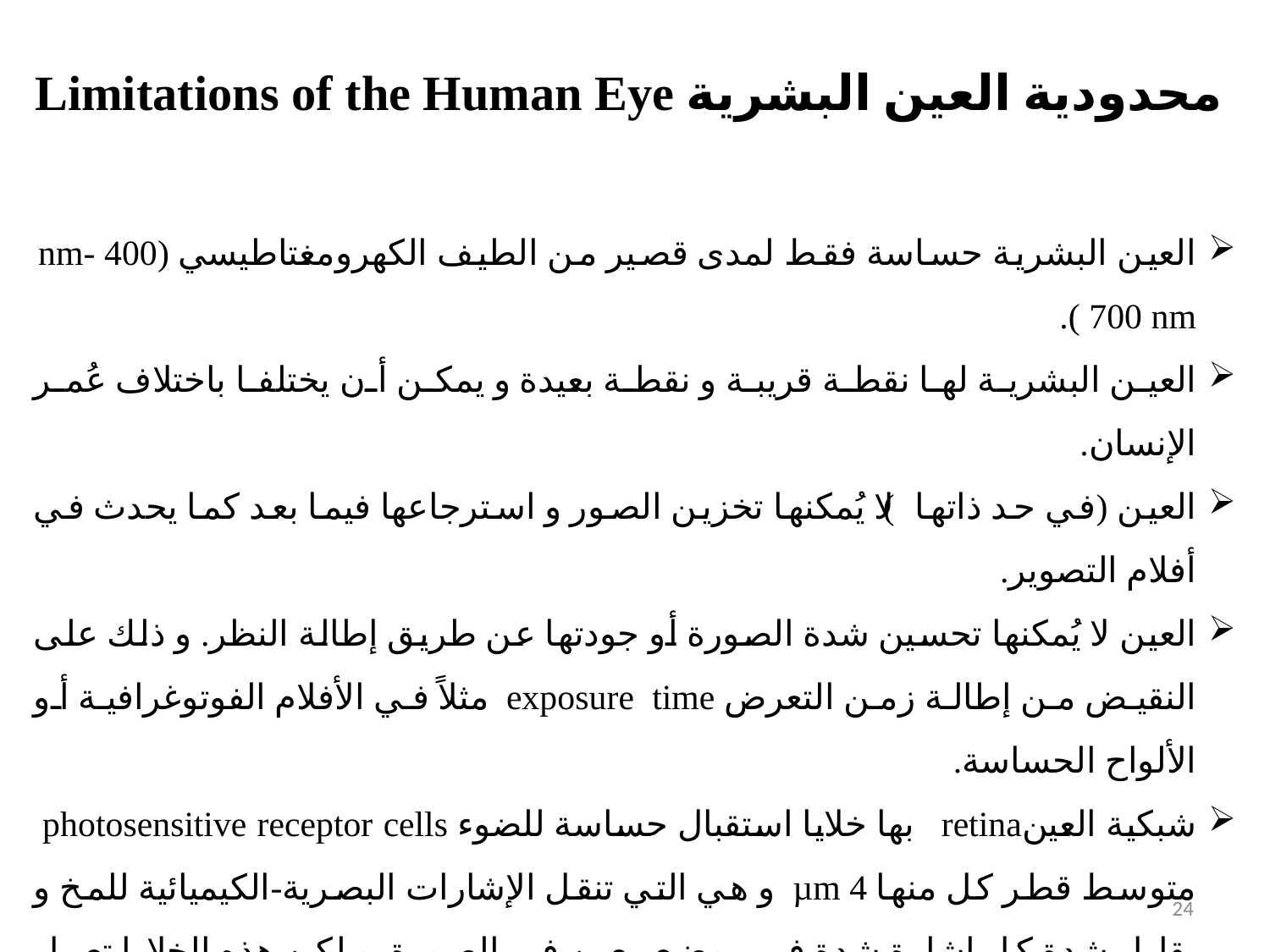

Limitations of the Human Eye محدودية العين البشرية
العين البشرية حساسة فقط لمدى قصير من الطيف الكهرومغتاطيسي (400 nm- 700 nm ).
العين البشرية لها نقطة قريبة و نقطة بعيدة و يمكن أن يختلفا باختلاف عُمر الإنسان.
العين (في حد ذاتها) لا يُمكنها تخزين الصور و استرجاعها فيما بعد كما يحدث في أفلام التصوير.
العين لا يُمكنها تحسين شدة الصورة أو جودتها عن طريق إطالة النظر. و ذلك على النقيض من إطالة زمن التعرض exposure time  مثلاً في الأفلام الفوتوغرافية أو الألواح الحساسة.
شبكية العينretina   بها خلايا استقبال حساسة للضوء photosensitive receptor cells  متوسط قطر كل منها 4 µm  و هي التي تنقل الإشارات البصرية-الكيميائية للمخ و يقابل شدة كل إشارة شدة في موضع معين في الصورة. و لكن هذه الخلايا تعمل فى مدى معين من شدة الإضاءة حيث يعمل ال pupil  عمل الفتحة متغيرة الاتساع للتحكم في شدة الإشاءة التي تصل للشبكية.
قوة الفصل المكاني spatial resolution  للعين محدودة. و هي تعني قدرة العين على تمييز جسمين متجاورين حتى لا يبدوا كجسم واحد. و قوة الفصل هذه تعتمد على (1) حجم المستقبلات الحسية و (2) عيوب الإبصار كالزيغ و كذلك  (3) الحيود الذي يحدث عند دخول الضوء لحدقة العين.

24